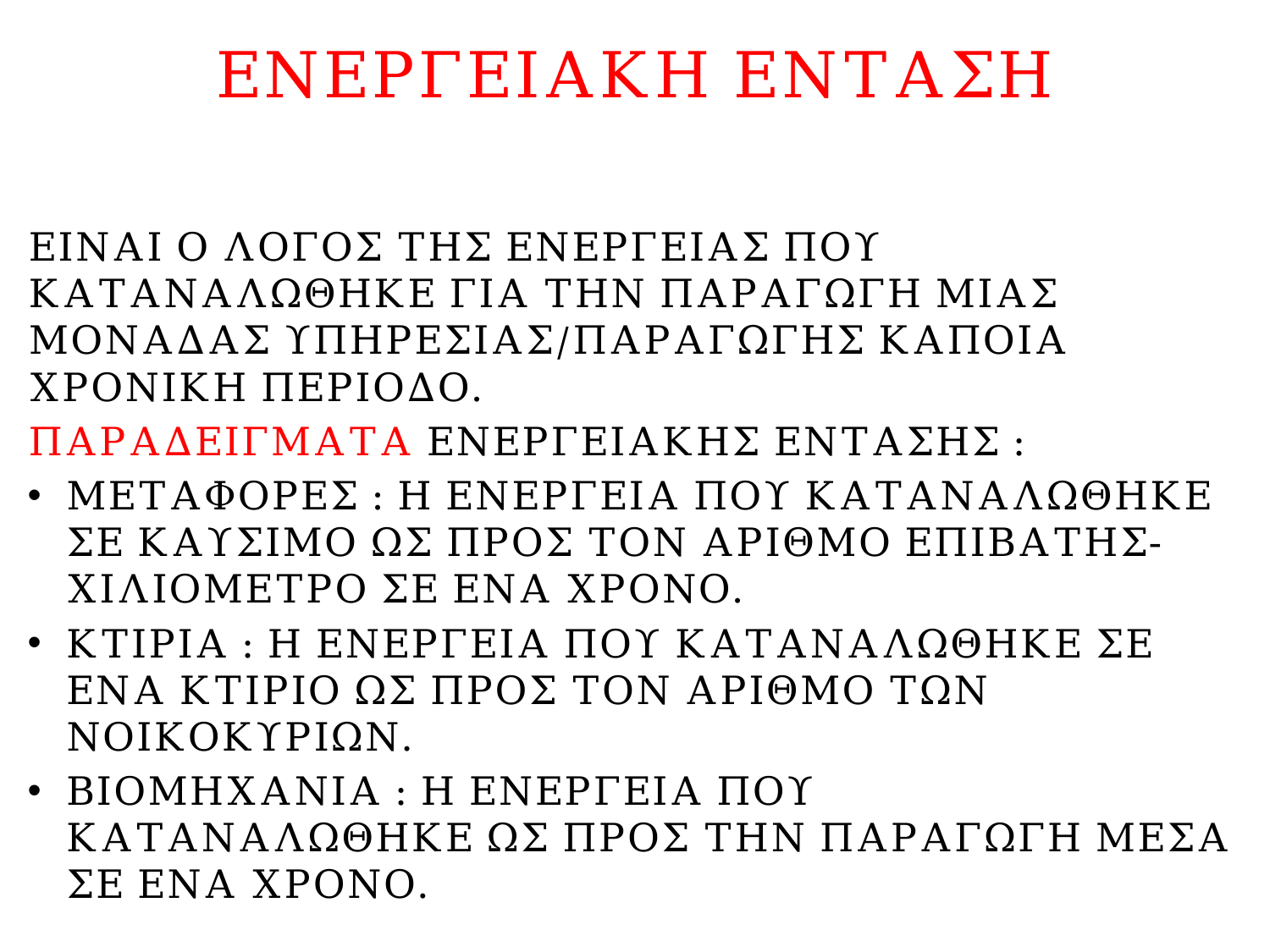

# ΕΝΕΡΓΕΙΑΚΗ ΕΝΤΑΣΗ
ΕΙΝΑΙ Ο ΛΟΓΟΣ ΤΗΣ ΕΝΕΡΓΕΙΑΣ ΠΟΥ ΚΑΤΑΝΑΛΩΘΗΚΕ ΓΙΑ ΤΗΝ ΠΑΡΑΓΩΓΗ ΜΙΑΣ ΜΟΝΑΔΑΣ ΥΠΗΡΕΣΙΑΣ/ΠΑΡΑΓΩΓΗΣ ΚΑΠΟΙΑ ΧΡΟΝΙΚΗ ΠΕΡΙΟΔΟ.
ΠΑΡΑΔΕΙΓΜΑΤΑ ΕΝΕΡΓΕΙΑΚΗΣ ΕΝΤΑΣΗΣ :
ΜΕΤΑΦΟΡΕΣ : Η ΕΝΕΡΓΕΙΑ ΠΟΥ ΚΑΤΑΝΑΛΩΘΗΚΕ ΣΕ ΚΑΥΣΙΜΟ ΩΣ ΠΡΟΣ ΤΟΝ ΑΡΙΘΜΟ ΕΠΙΒΑΤΗΣ-ΧΙΛΙΟΜΕΤΡΟ ΣΕ ΕΝΑ ΧΡΟΝΟ.
ΚΤΙΡΙΑ : Η ΕΝΕΡΓΕΙΑ ΠΟΥ ΚΑΤΑΝΑΛΩΘΗΚΕ ΣΕ ΕΝΑ ΚΤΙΡΙΟ ΩΣ ΠΡΟΣ ΤΟΝ ΑΡΙΘΜΟ ΤΩΝ ΝΟΙΚΟΚΥΡΙΩΝ.
ΒΙΟΜΗΧΑΝΙΑ : Η ΕΝΕΡΓΕΙΑ ΠΟΥ ΚΑΤΑΝΑΛΩΘΗΚΕ ΩΣ ΠΡΟΣ ΤΗΝ ΠΑΡΑΓΩΓΗ ΜΕΣΑ ΣΕ ΕΝΑ ΧΡΟΝΟ.